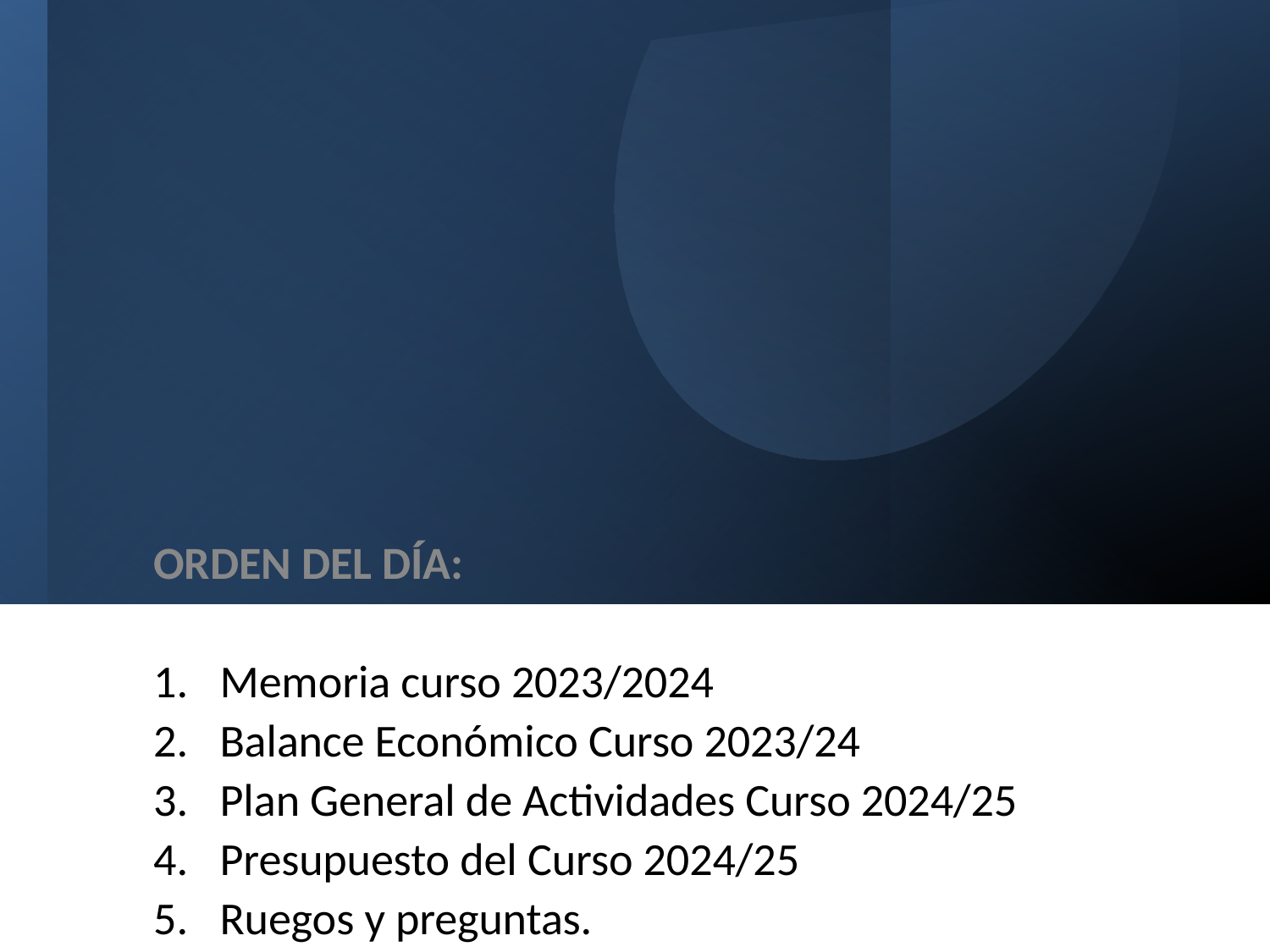

ORDEN DEL DÍA:

Memoria curso 2023/2024
Balance Económico Curso 2023/24
Plan General de Actividades Curso 2024/25
Presupuesto del Curso 2024/25
Ruegos y preguntas.